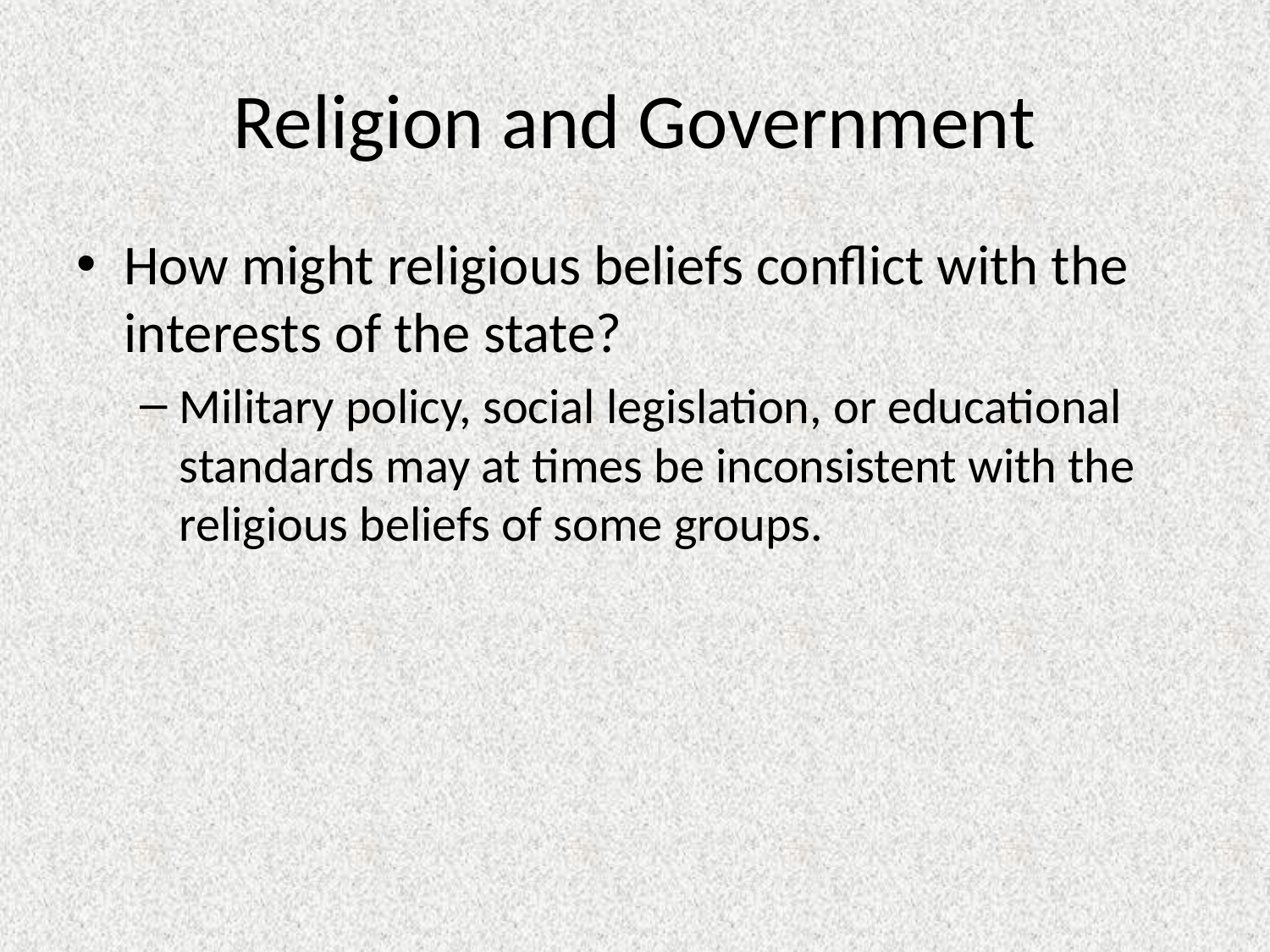

# Religion and Government
How might religious beliefs conflict with the interests of the state?
Military policy, social legislation, or educational standards may at times be inconsistent with the religious beliefs of some groups.